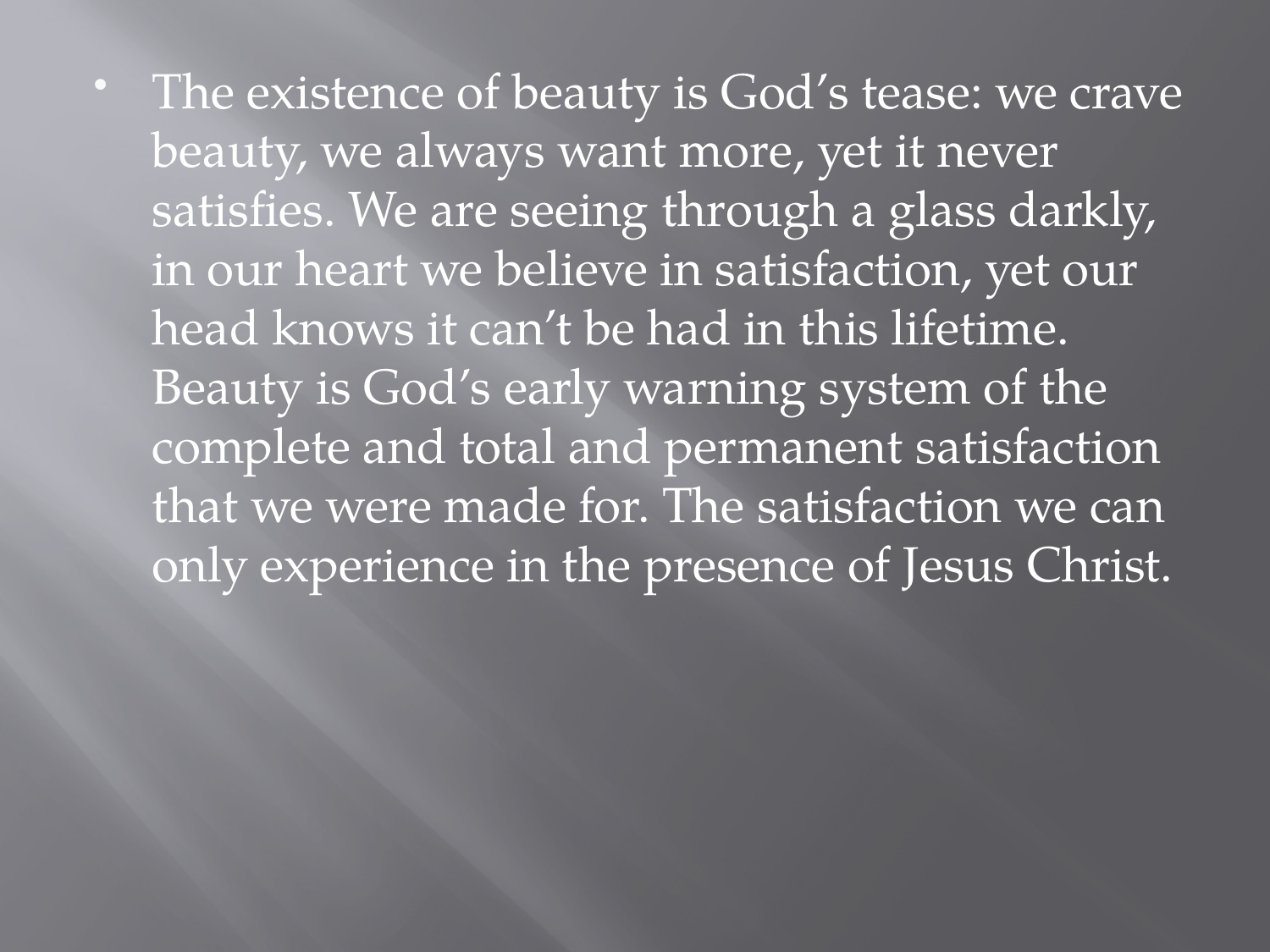

#
The existence of beauty is God’s tease: we crave beauty, we always want more, yet it never satisfies. We are seeing through a glass darkly, in our heart we believe in satisfaction, yet our head knows it can’t be had in this lifetime. Beauty is God’s early warning system of the complete and total and permanent satisfaction that we were made for. The satisfaction we can only experience in the presence of Jesus Christ.